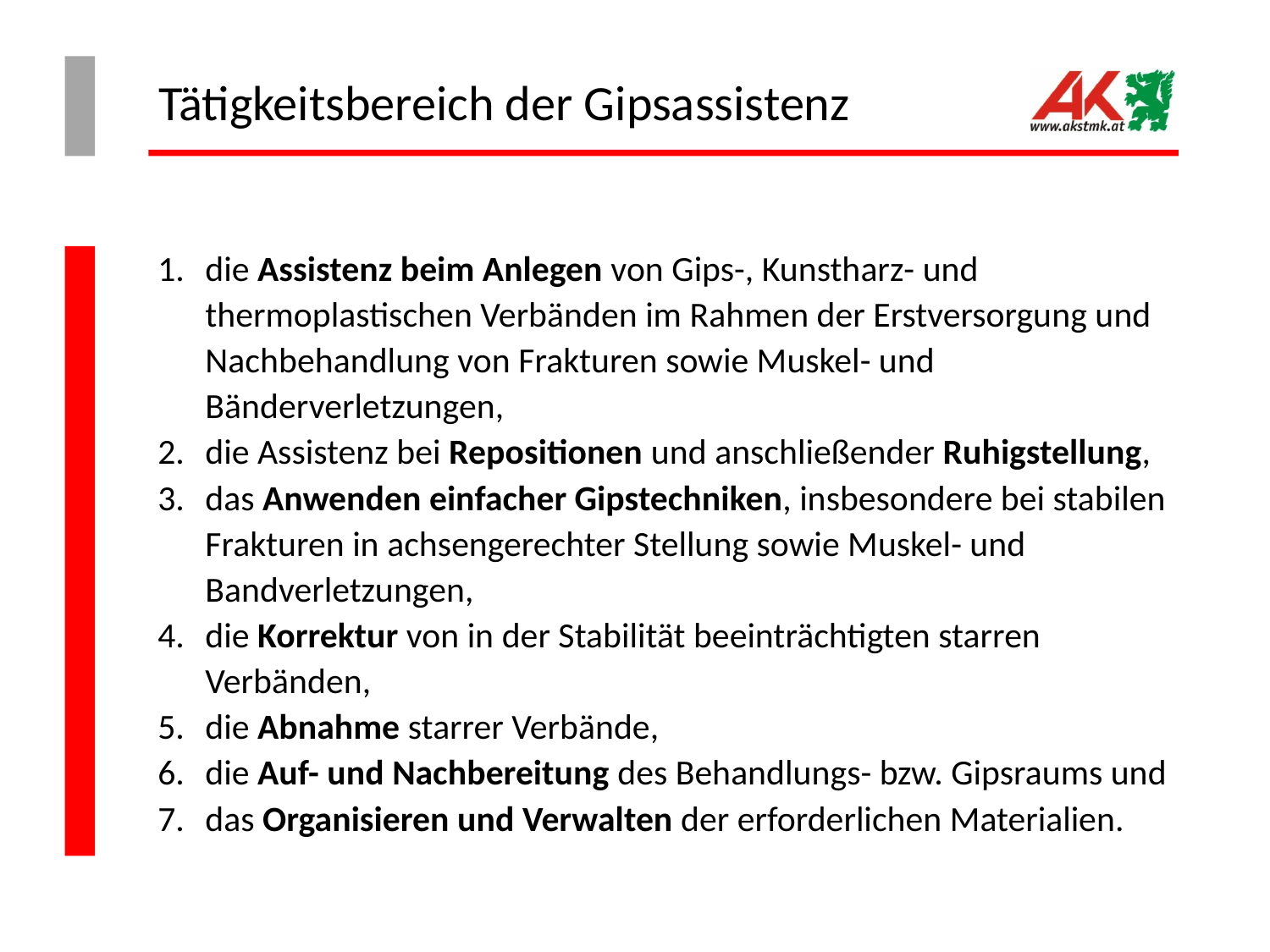

# Tätigkeitsbereich der Gipsassistenz
die Assistenz beim Anlegen von Gips-, Kunstharz- und thermoplastischen Verbänden im Rahmen der Erstversorgung und Nachbehandlung von Frakturen sowie Muskel- und Bänderverletzungen,
die Assistenz bei Repositionen und anschließender Ruhigstellung,
das Anwenden einfacher Gipstechniken, insbesondere bei stabilen Frakturen in achsengerechter Stellung sowie Muskel- und Bandverletzungen,
die Korrektur von in der Stabilität beeinträchtigten starren Verbänden,
die Abnahme starrer Verbände,
die Auf- und Nachbereitung des Behandlungs- bzw. Gipsraums und
das Organisieren und Verwalten der erforderlichen Materialien.